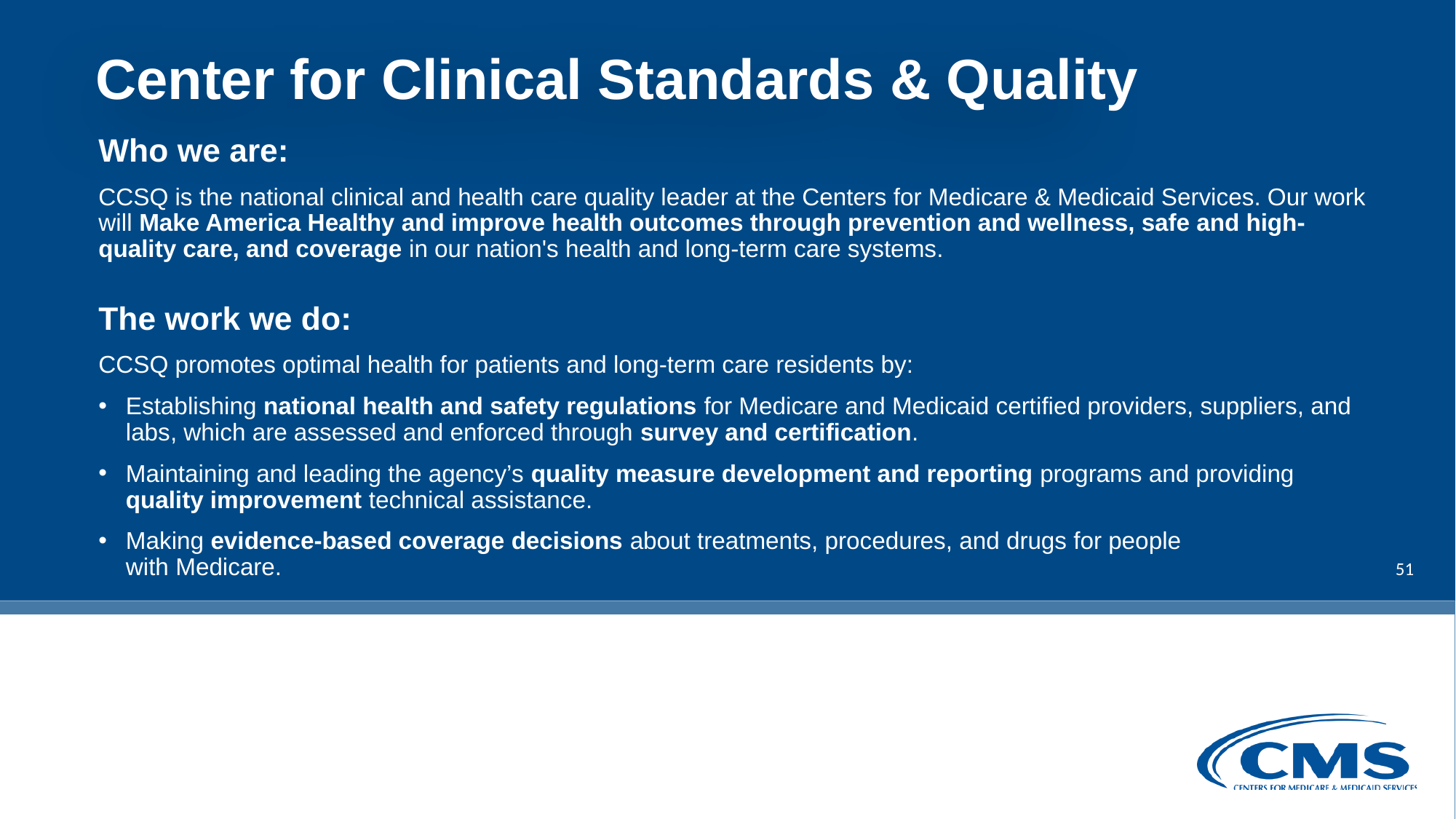

# Center for Clinical Standards & Quality
Who we are:
CCSQ is the national clinical and health care quality leader at the Centers for Medicare & Medicaid Services. Our work will Make America Healthy and improve health outcomes through prevention and wellness, safe and high-quality care, and coverage in our nation's health and long-term care systems.
The work we do:
CCSQ promotes optimal health for patients and long-term care residents by:
Establishing national health and safety regulations for Medicare and Medicaid certified providers, suppliers, and labs, which are assessed and enforced through survey and certification.
Maintaining and leading the agency’s quality measure development and reporting programs and providing quality improvement technical assistance.
Making evidence-based coverage decisions about treatments, procedures, and drugs for people
with Medicare.
51